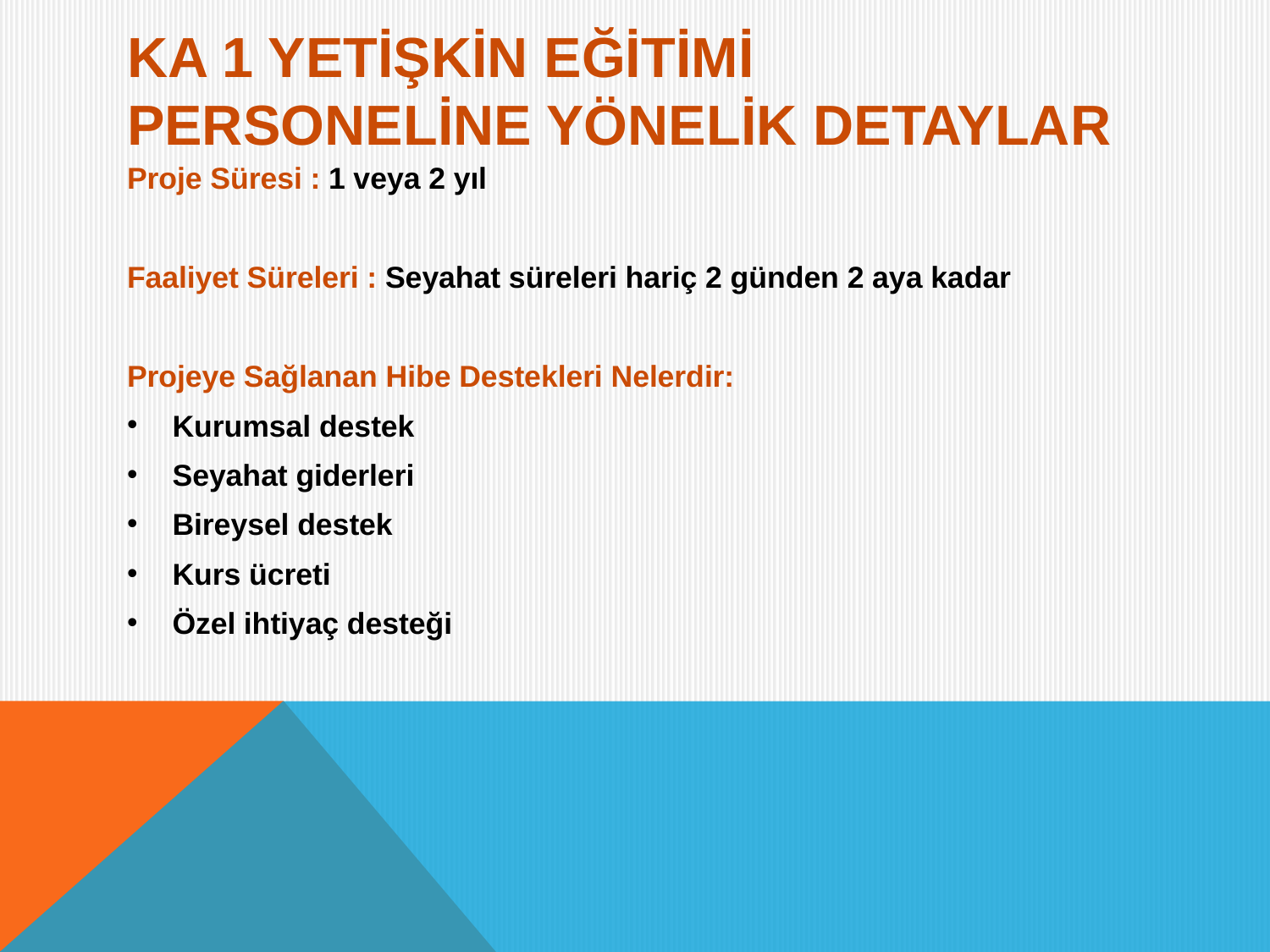

# KA 1 yetİşkİn eğİtİmİ personelİne yönelİk Detaylar
Proje Süresi : 1 veya 2 yıl

Faaliyet Süreleri : Seyahat süreleri hariç 2 günden 2 aya kadar

Projeye Sağlanan Hibe Destekleri Nelerdir:
Kurumsal destek
Seyahat giderleri
Bireysel destek
Kurs ücreti
Özel ihtiyaç desteği